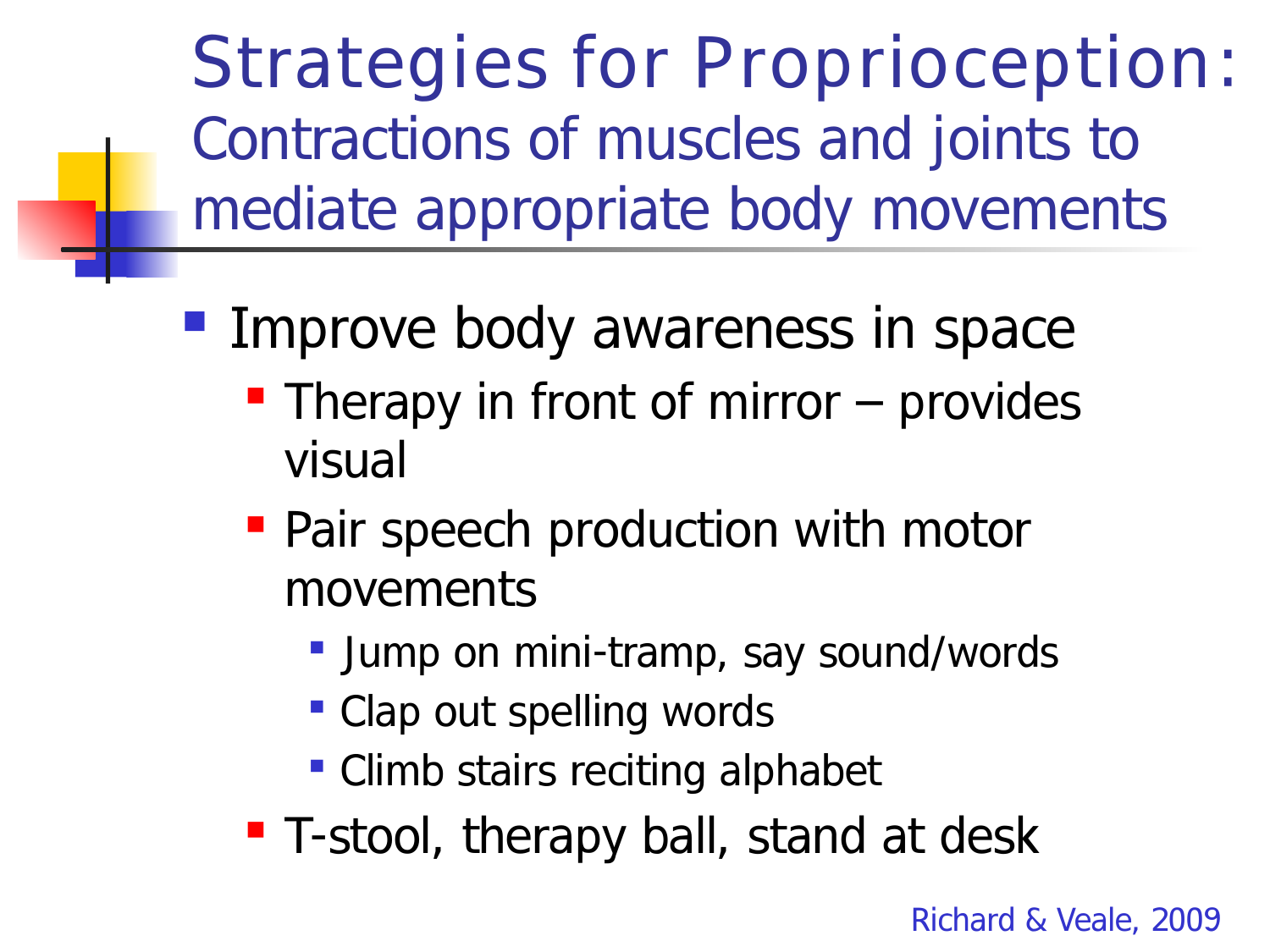

# Strategies for Proprioception: Contractions of muscles and joints to mediate appropriate body movements
Improve body awareness in space
Therapy in front of mirror – provides visual
Pair speech production with motor movements
Jump on mini-tramp, say sound/words
Clap out spelling words
Climb stairs reciting alphabet
T-stool, therapy ball, stand at desk
Richard & Veale, 2009